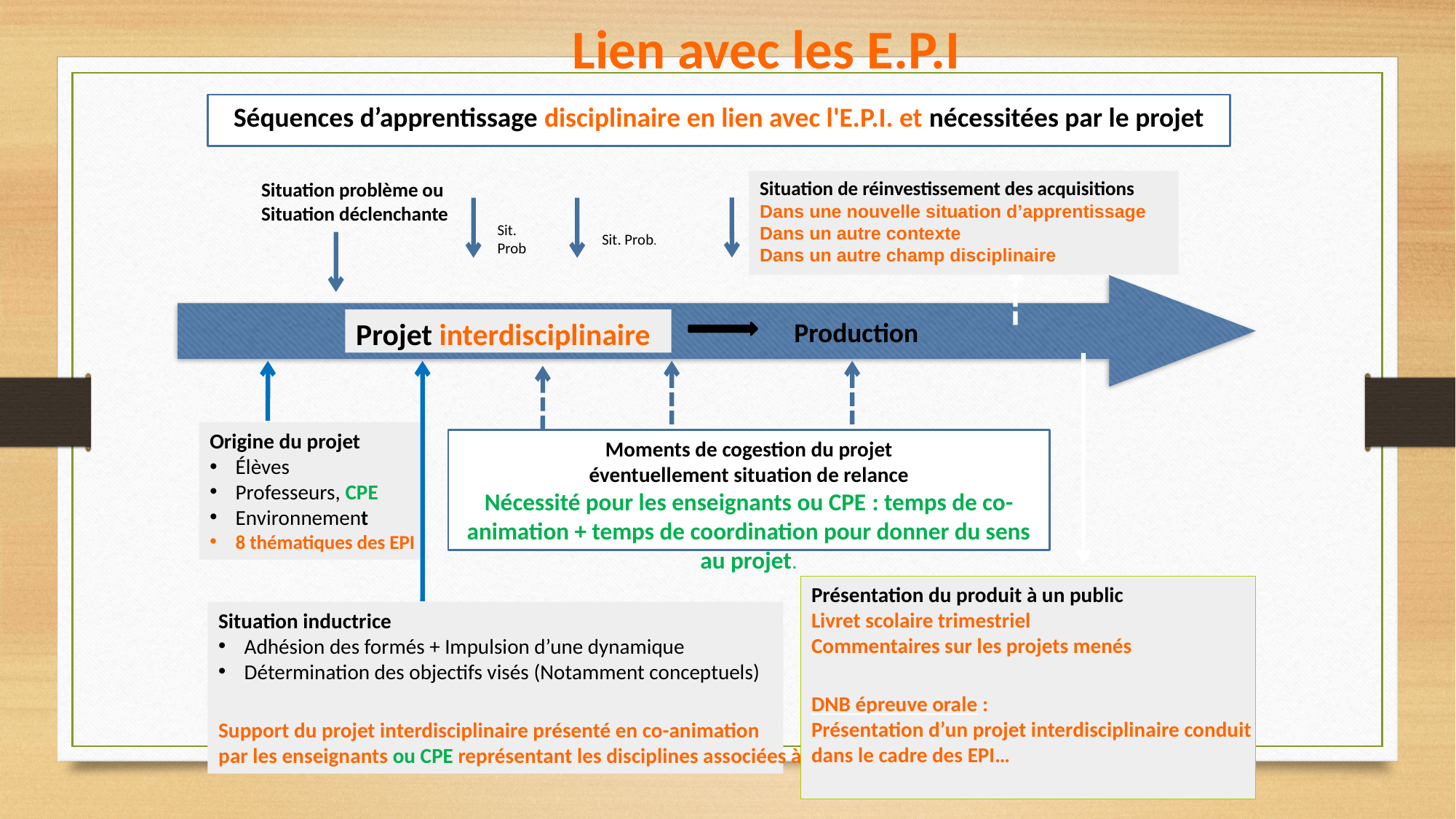

Lien avec les E.P.I

Séquences d’apprentissage disciplinaire en lien avec l'E.P.I. et nécessitées par le projet
Situation de réinvestissement des acquisitions
Dans une nouvelle situation d’apprentissage
Dans un autre contexte
Dans un autre champ disciplinaire

Situation problème ou
Situation déclenchante

Sit. Prob
Sit. Prob.

Projet interdisciplinaire
Production

Origine du projet
Élèves
Professeurs, CPE
Environnement
8 thématiques des EPI
Moments de cogestion du projet
éventuellement situation de relance
Nécessité pour les enseignants ou CPE : temps de co-animation + temps de coordination pour donner du sens au projet.
Présentation du produit à un public
Livret scolaire trimestriel
Commentaires sur les projets menés

DNB épreuve orale :
Présentation d’un projet interdisciplinaire conduit
dans le cadre des EPI…

Situation inductrice
Adhésion des formés + Impulsion d’une dynamique
Détermination des objectifs visés (Notamment conceptuels)

Support du projet interdisciplinaire présenté en co-animation
par les enseignants ou CPE représentant les disciplines associées à l’EPI